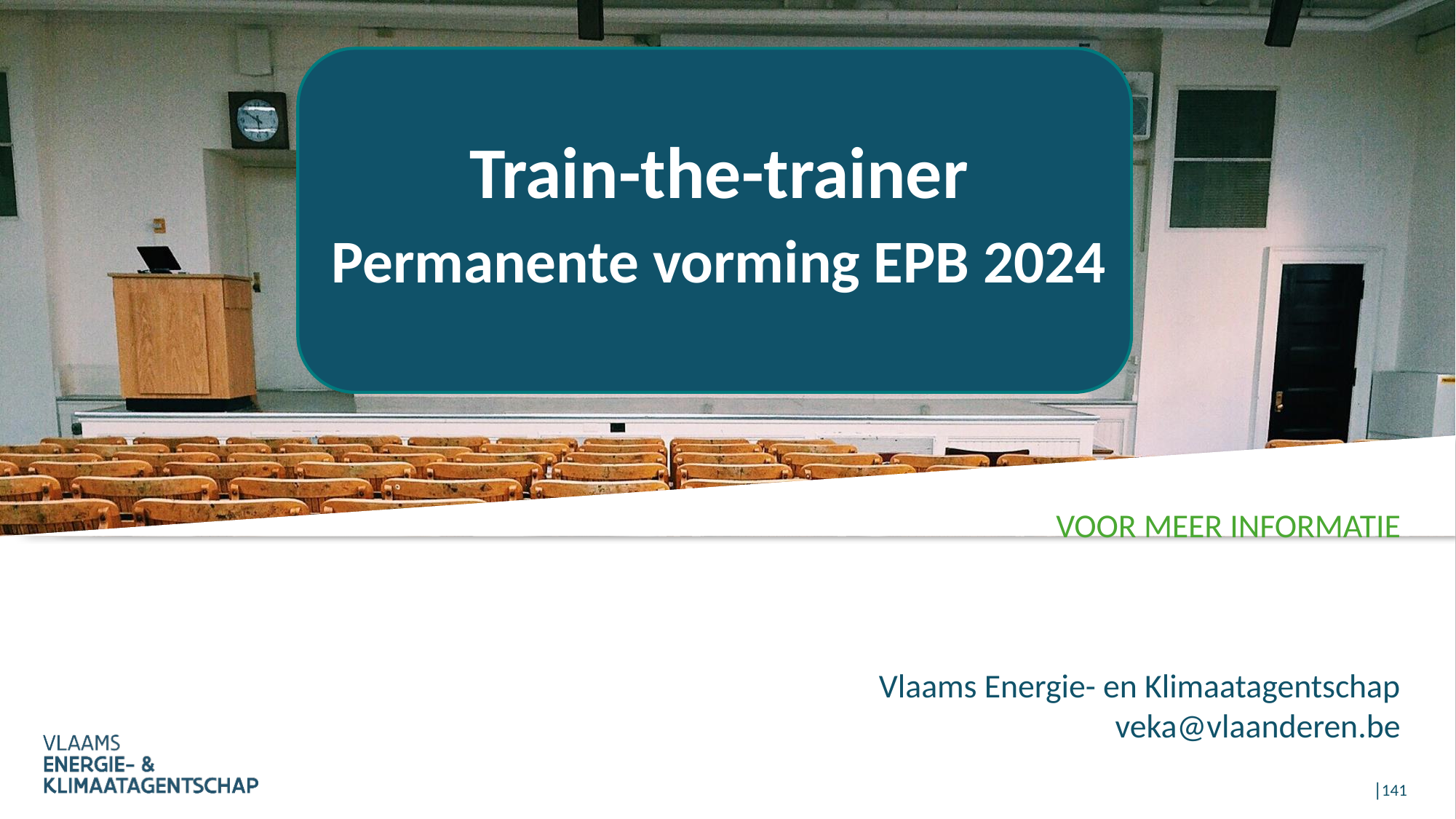

Train-the-trainer
Permanente vorming EPB 2024
VOOR MEER INFORMATIE

Vlaams Energie- en Klimaatagentschap
veka@vlaanderen.be
│141